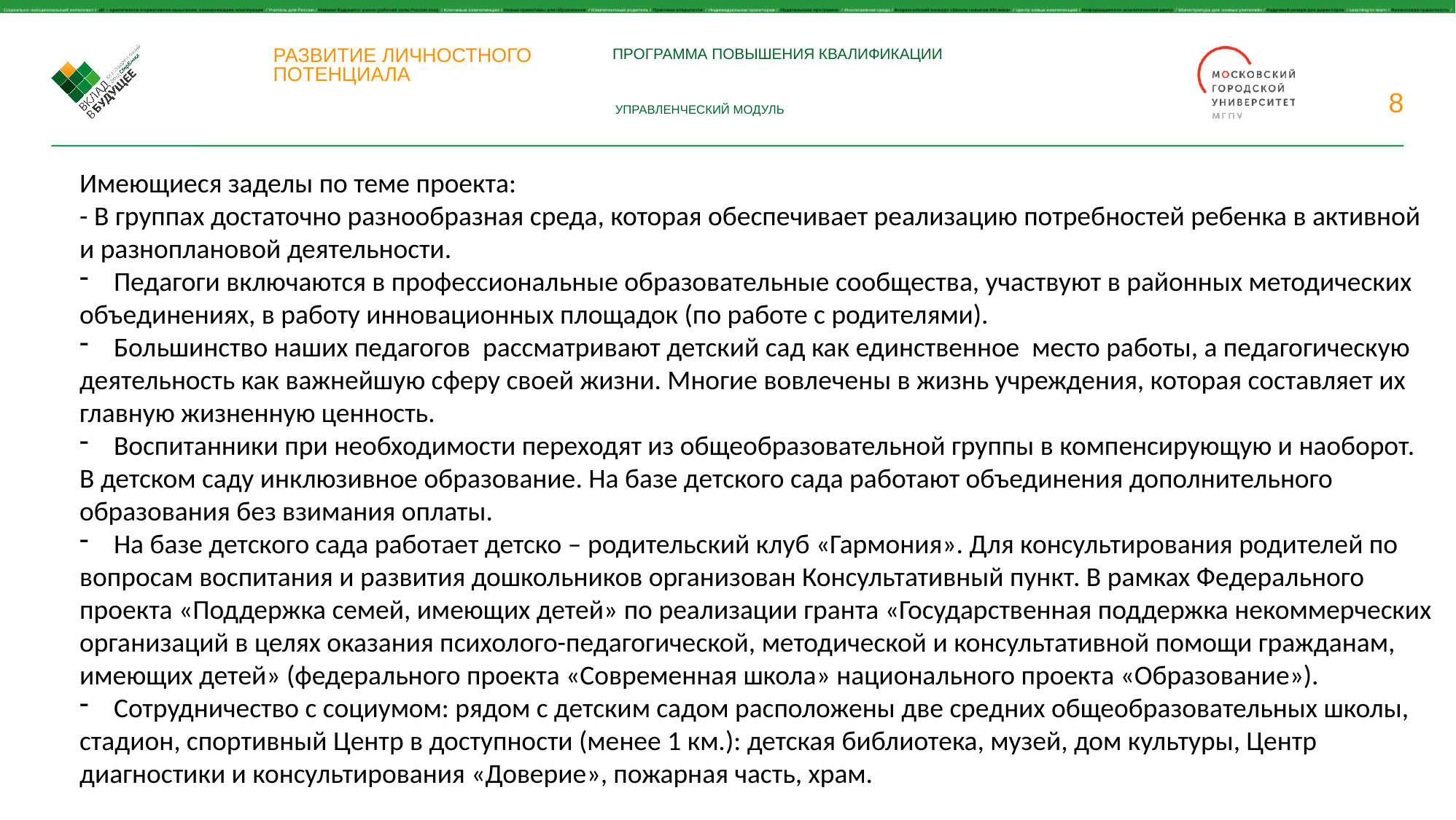

Имеющиеся заделы по теме проекта:
- В группах достаточно разнообразная среда, которая обеспечивает реализацию потребностей ребенка в активной
и разноплановой деятельности.
Педагоги включаются в профессиональные образовательные сообщества, участвуют в районных методических
объединениях, в работу инновационных площадок (по работе с родителями).
Большинство наших педагогов  рассматривают детский сад как единственное  место работы, а педагогическую
деятельность как важнейшую сферу своей жизни. Многие вовлечены в жизнь учреждения, которая составляет их
главную жизненную ценность.
Воспитанники при необходимости переходят из общеобразовательной группы в компенсирующую и наоборот.
В детском саду инклюзивное образование. На базе детского сада работают объединения дополнительного
образования без взимания оплаты.
На базе детского сада работает детско – родительский клуб «Гармония». Для консультирования родителей по
вопросам воспитания и развития дошкольников организован Консультативный пункт. В рамках Федерального
проекта «Поддержка семей, имеющих детей» по реализации гранта «Государственная поддержка некоммерческих
организаций в целях оказания психолого-педагогической, методической и консультативной помощи гражданам,
имеющих детей» (федерального проекта «Современная школа» национального проекта «Образование»).
Сотрудничество с социумом: рядом с детским садом расположены две средних общеобразовательных школы,
стадион, спортивный Центр в доступности (менее 1 км.): детская библиотека, музей, дом культуры, Центр
диагностики и консультирования «Доверие», пожарная часть, храм.